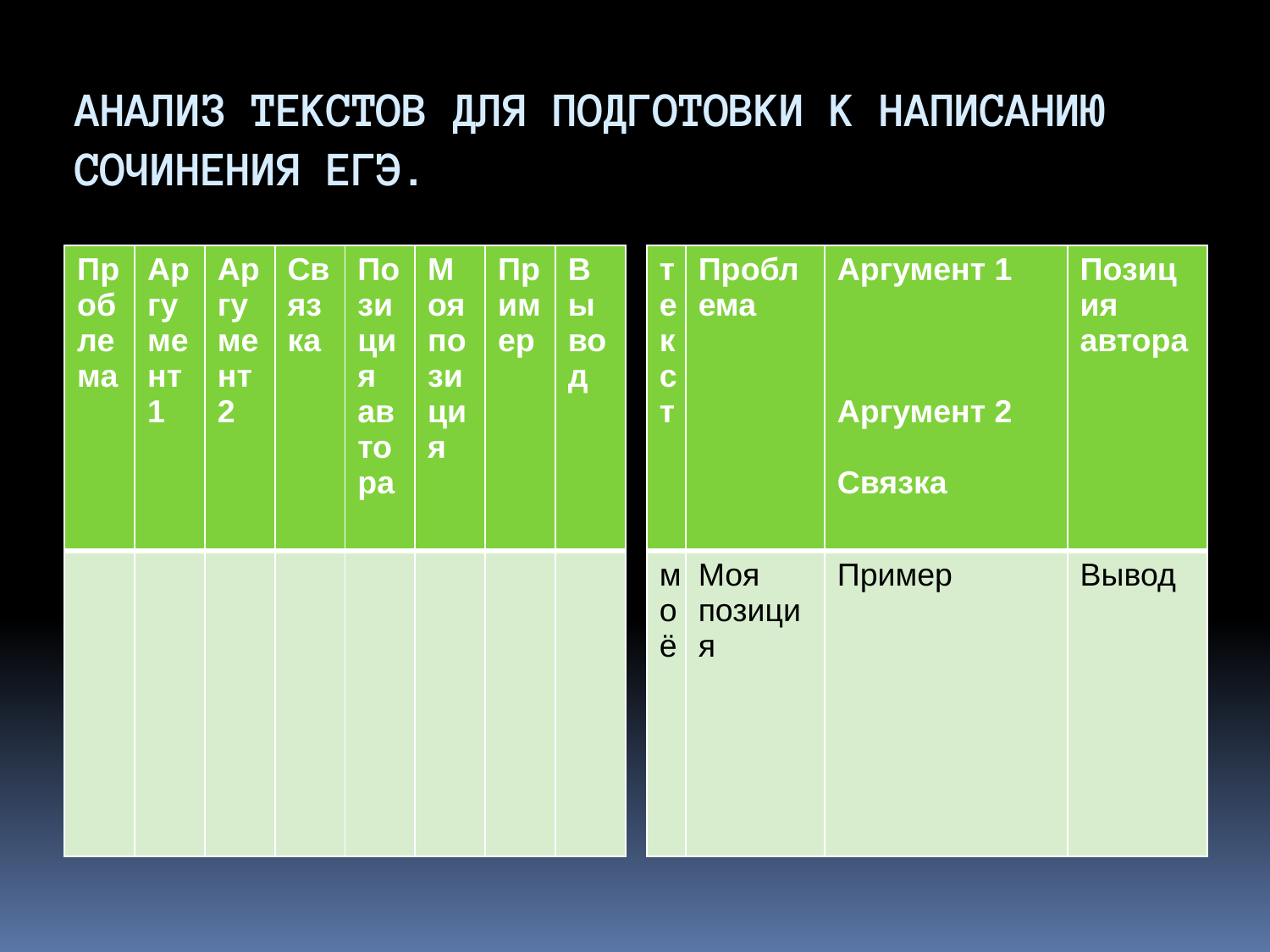

# АНАЛИЗ ТЕКСТОВ ДЛЯ ПОДГОТОВКИ К НАПИСАНИЮ СОЧИНЕНИЯ ЕГЭ.
| Проблема | Аргумент 1 | Аргумент 2 | Связка | Позиция автора | Моя позиция | Пример | Вывод |
| --- | --- | --- | --- | --- | --- | --- | --- |
|  |  |  |  |  |  |  |  |
| текст | Проблема | Аргумент 1 Аргумент 2 Связка | Позиция автора |
| --- | --- | --- | --- |
| моё | Моя позиция | Пример | Вывод |